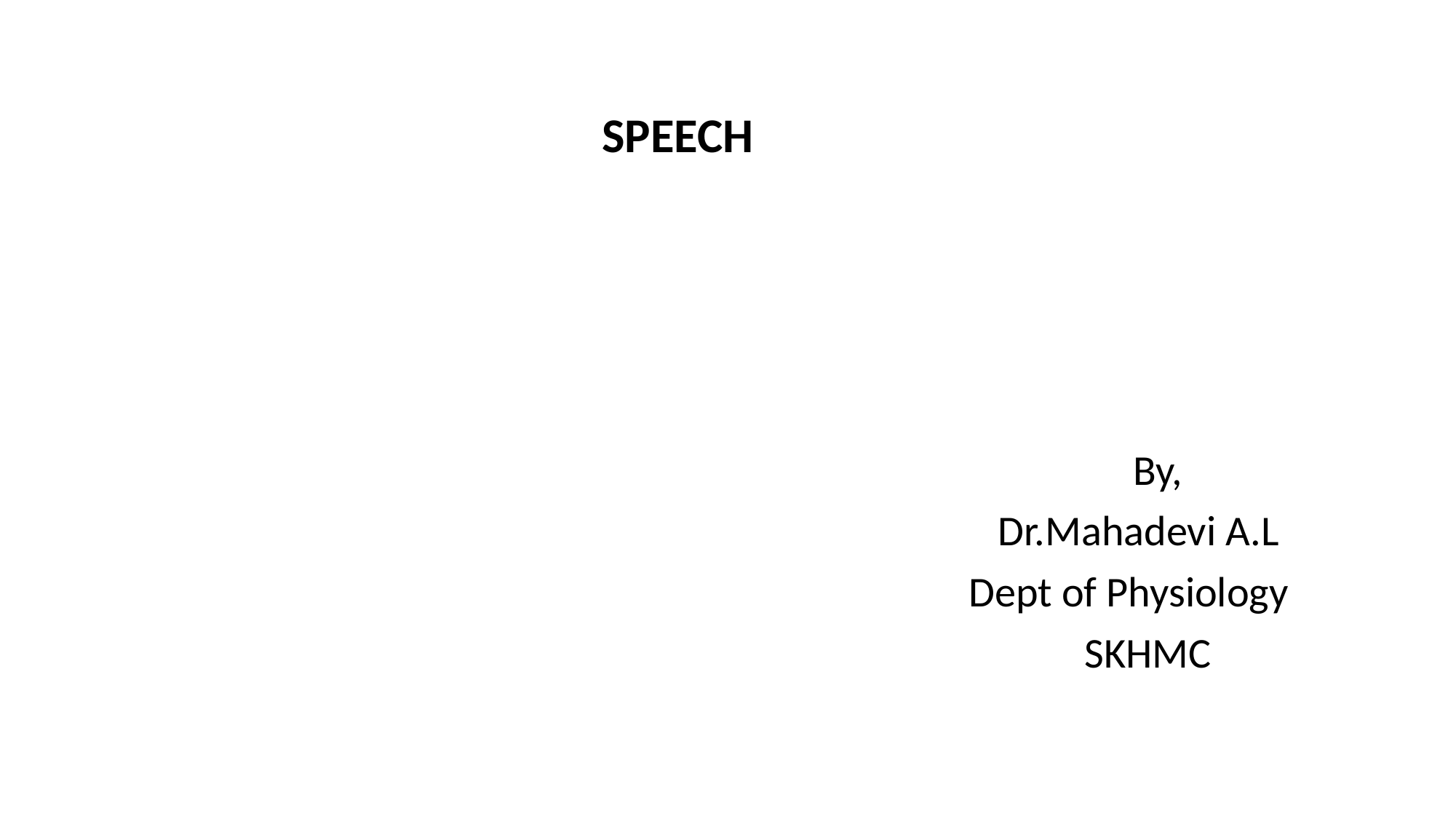

SPEECH

                                                                                                          By,
                                                                                            Dr.Mahadevi A.L
                                                                                         Dept of Physiology
                                                                                                     SKHMC